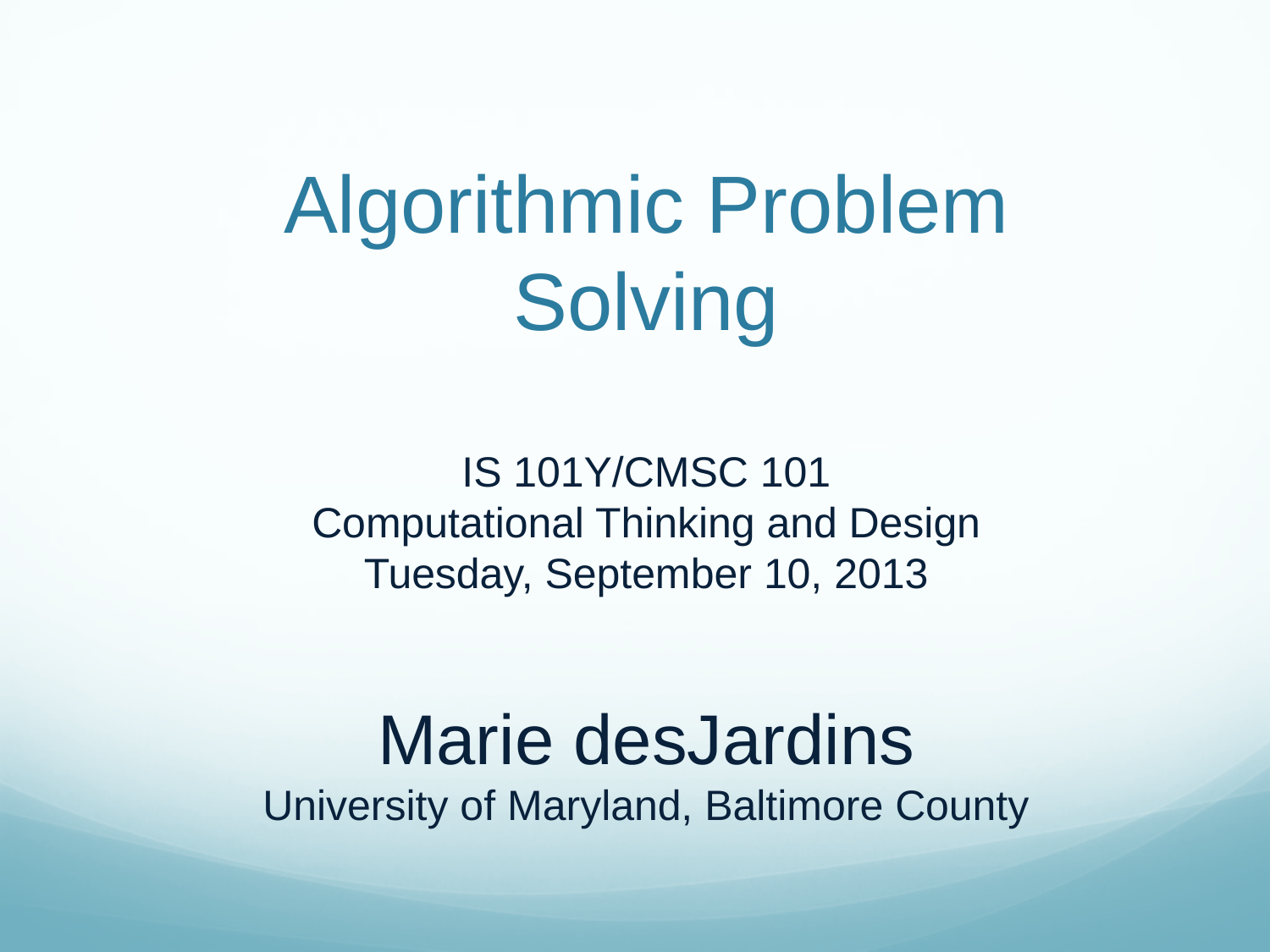

# Algorithmic Problem Solving IS 101Y/CMSC 101 Computational Thinking and Design Tuesday, September 10, 2013 Marie desJardins University of Maryland, Baltimore County